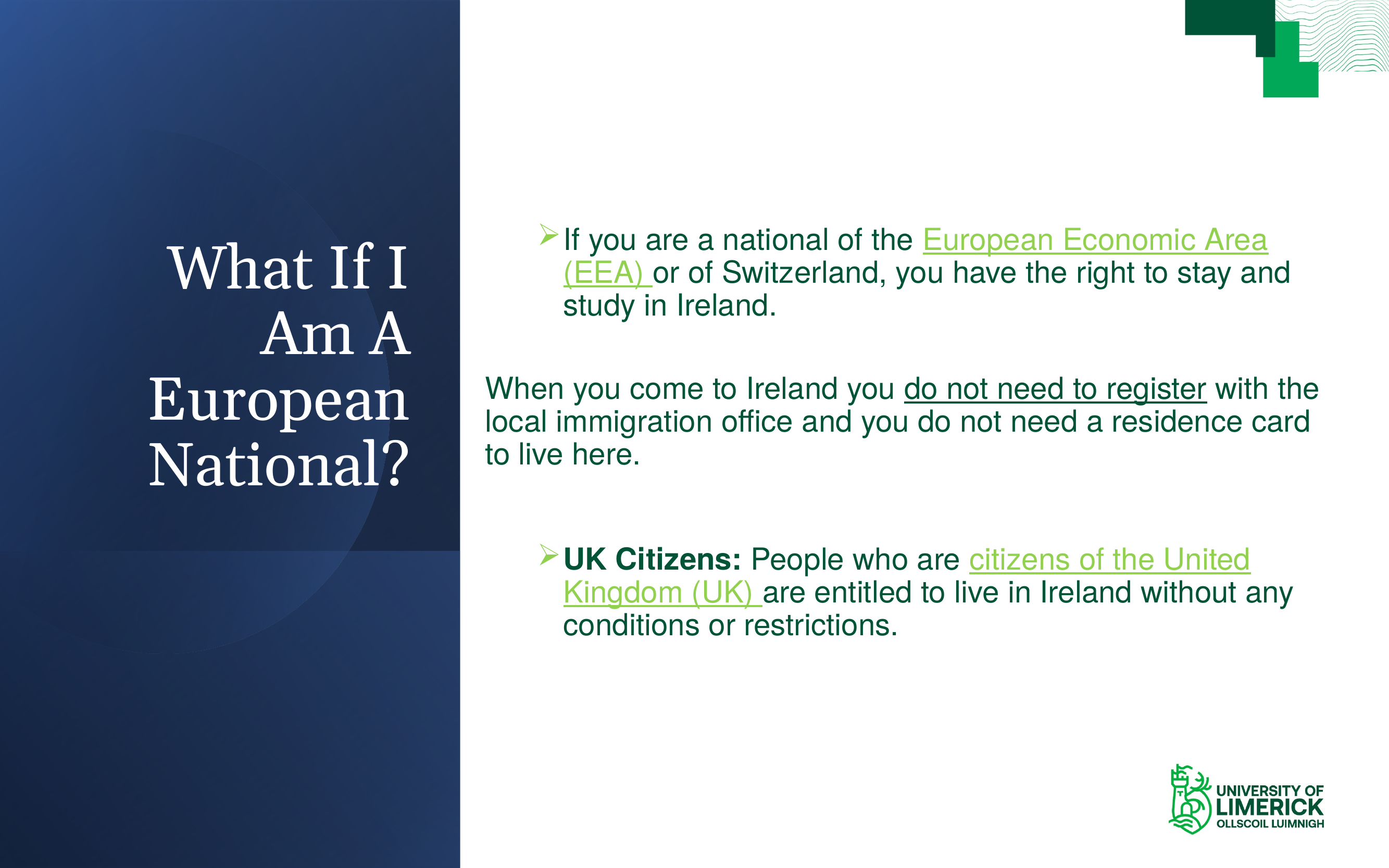

# What If I Am A European National?
If you are a national of the European Economic Area (EEA) or of Switzerland, you have the right to stay and study in Ireland.
When you come to Ireland you do not need to register with the local immigration office and you do not need a residence card to live here.
UK Citizens: People who are citizens of the United Kingdom (UK) are entitled to live in Ireland without any conditions or restrictions.